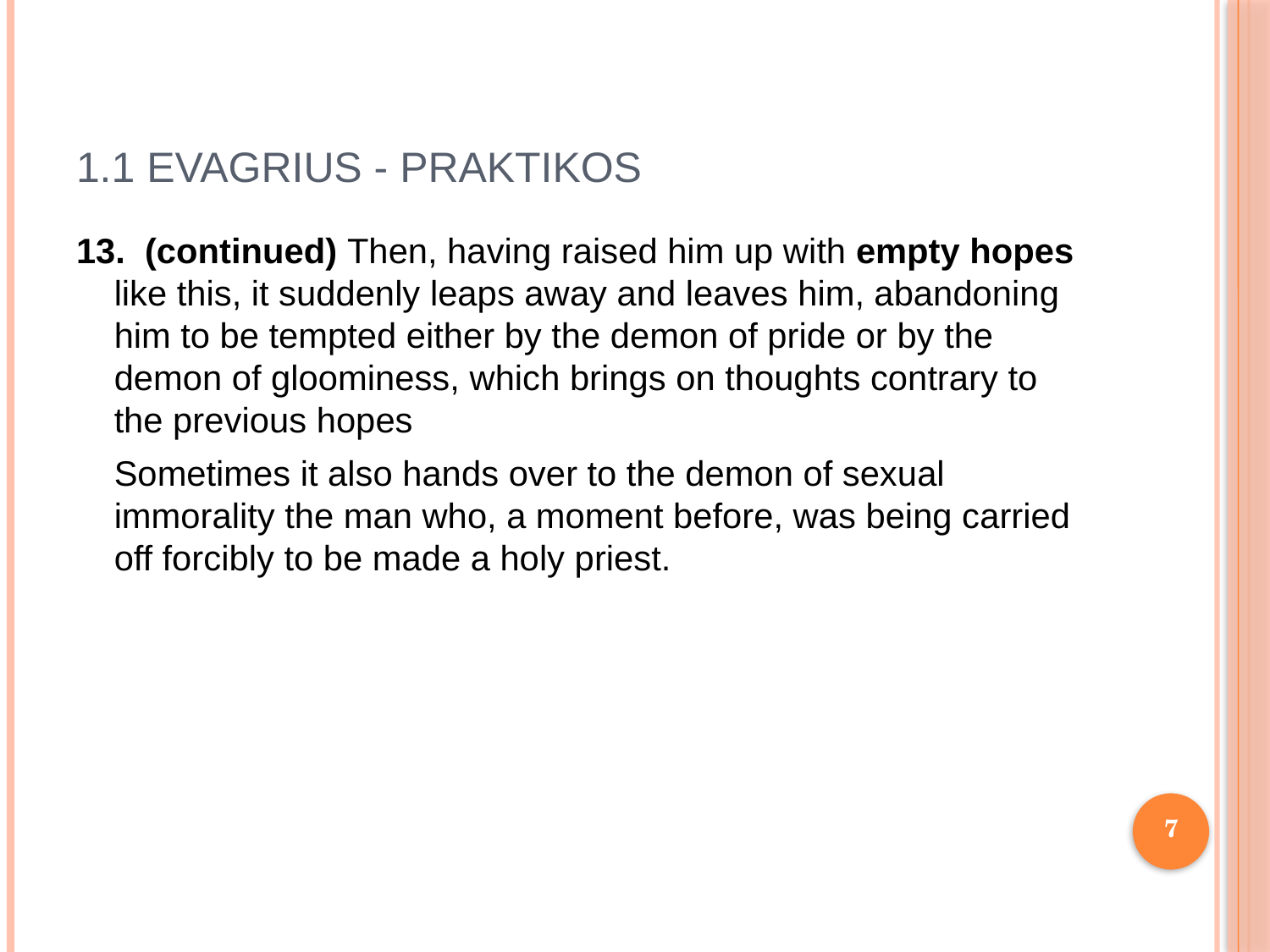

# 1.1 EVAGRIUS - PRAKTIKOS
13.  (continued) Then, having raised him up with empty hopes like this, it suddenly leaps away and leaves him, abandoning him to be tempted either by the demon of pride or by the demon of gloominess, which brings on thoughts contrary to the previous hopes
	Sometimes it also hands over to the demon of sexual immorality the man who, a moment before, was being carried off forcibly to be made a holy priest.
7